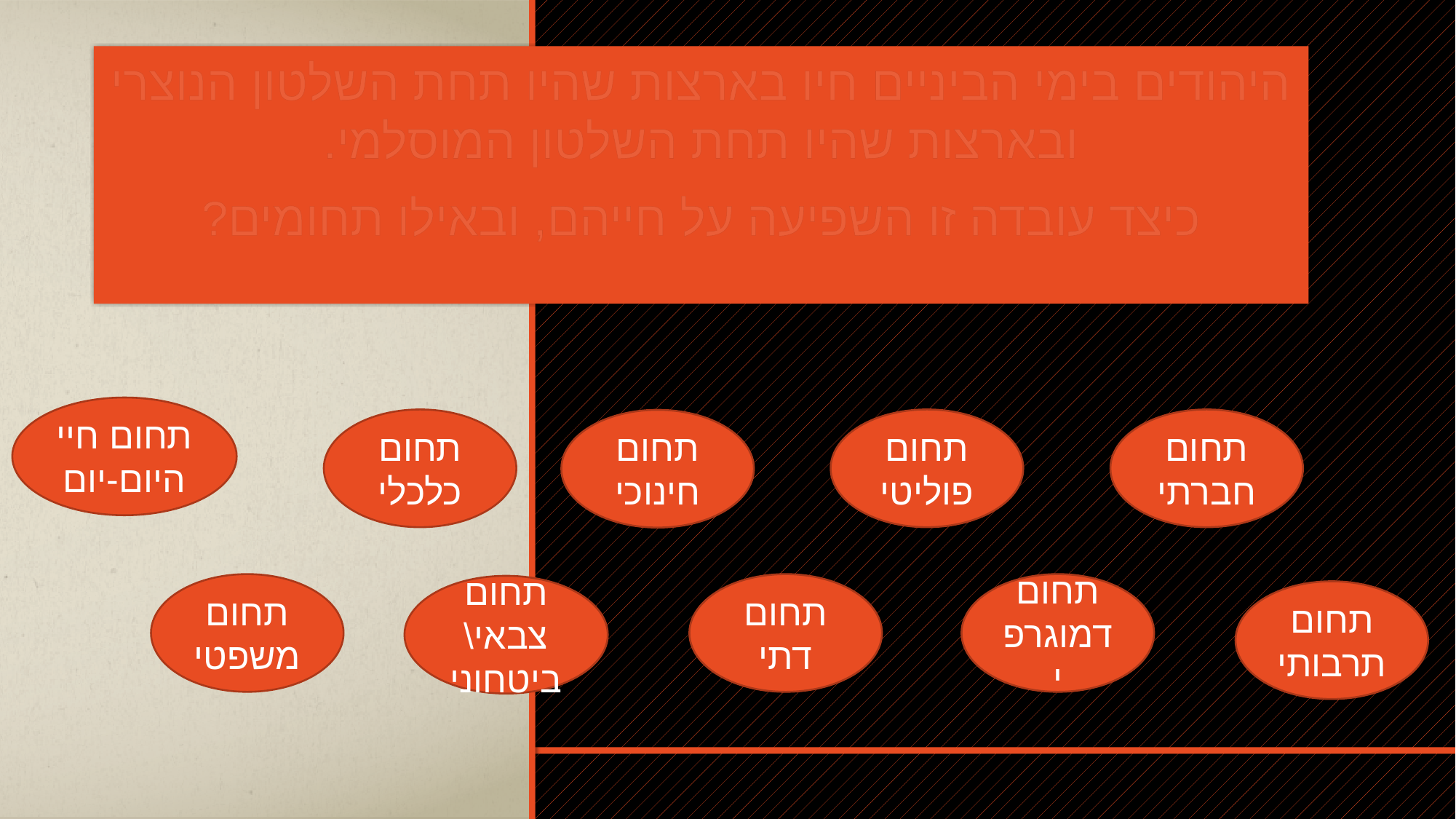

היהודים בימי הביניים חיו בארצות שהיו תחת השלטון הנוצרי ובארצות שהיו תחת השלטון המוסלמי.
כיצד עובדה זו השפיעה על חייהם, ובאילו תחומים?
תחום חיי היום-יום
תחום כלכלי
תחום פוליטי
תחום חברתי
תחום חינוכי
תחום משפטי
תחום דתי
תחום דמוגרפי
תחום צבאי\
ביטחוני
תחום תרבותי